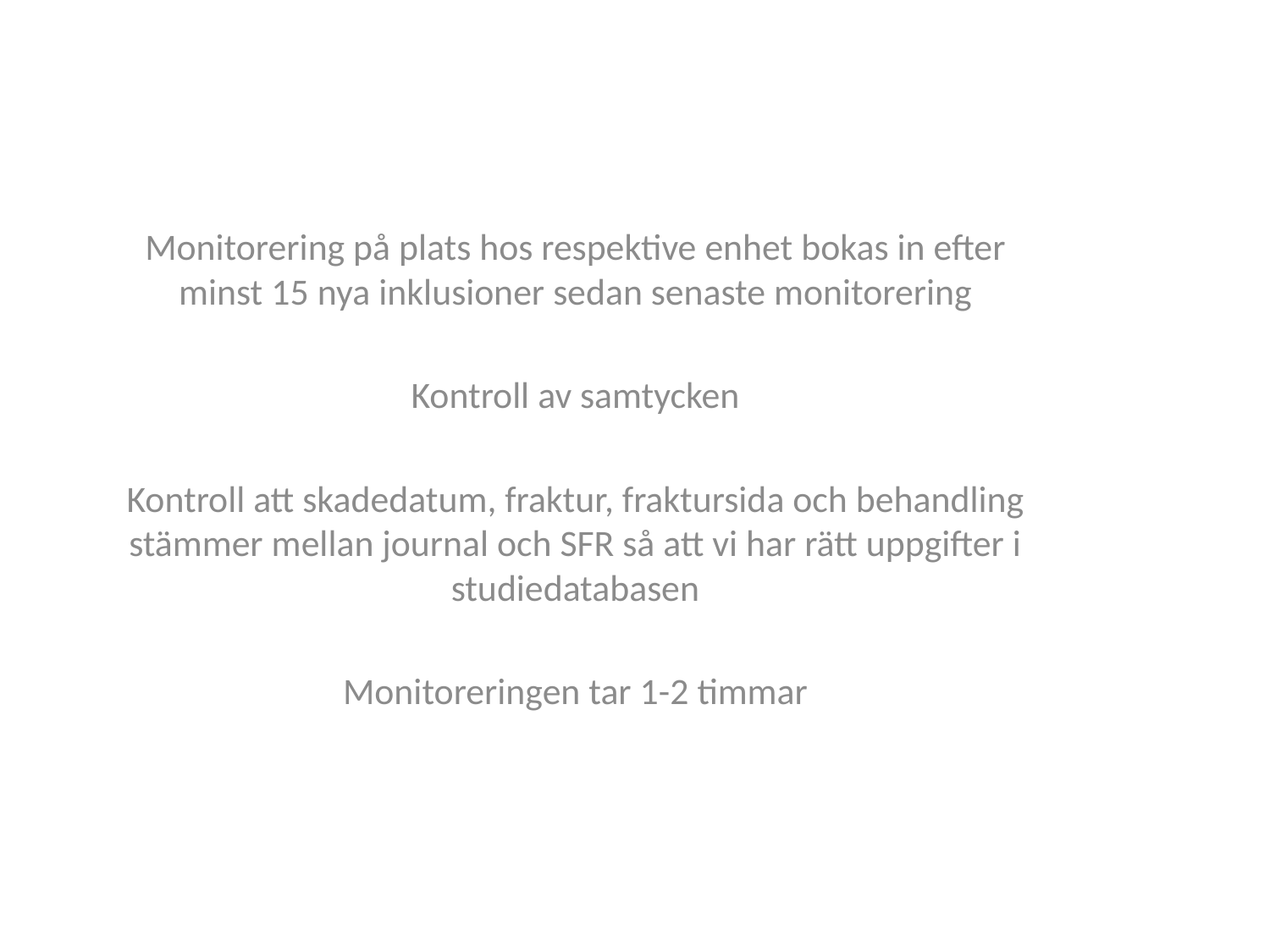

Monitorering på plats hos respektive enhet bokas in efter minst 15 nya inklusioner sedan senaste monitorering

Kontroll av samtycken

Kontroll att skadedatum, fraktur, fraktursida och behandling stämmer mellan journal och SFR så att vi har rätt uppgifter i studiedatabasen

Monitoreringen tar 1-2 timmar